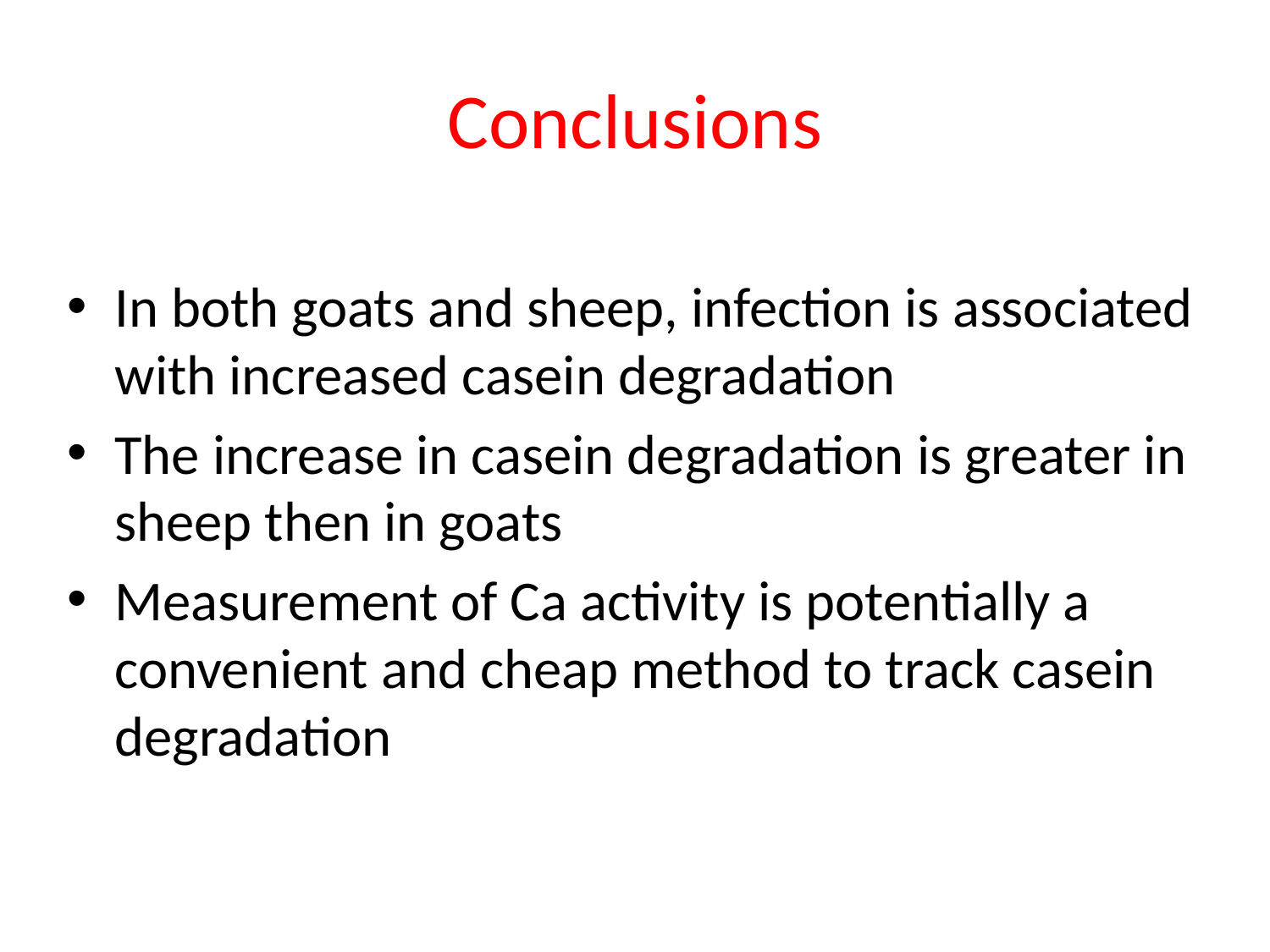

# Conclusions
In both goats and sheep, infection is associated with increased casein degradation
The increase in casein degradation is greater in sheep then in goats
Measurement of Ca activity is potentially a convenient and cheap method to track casein degradation